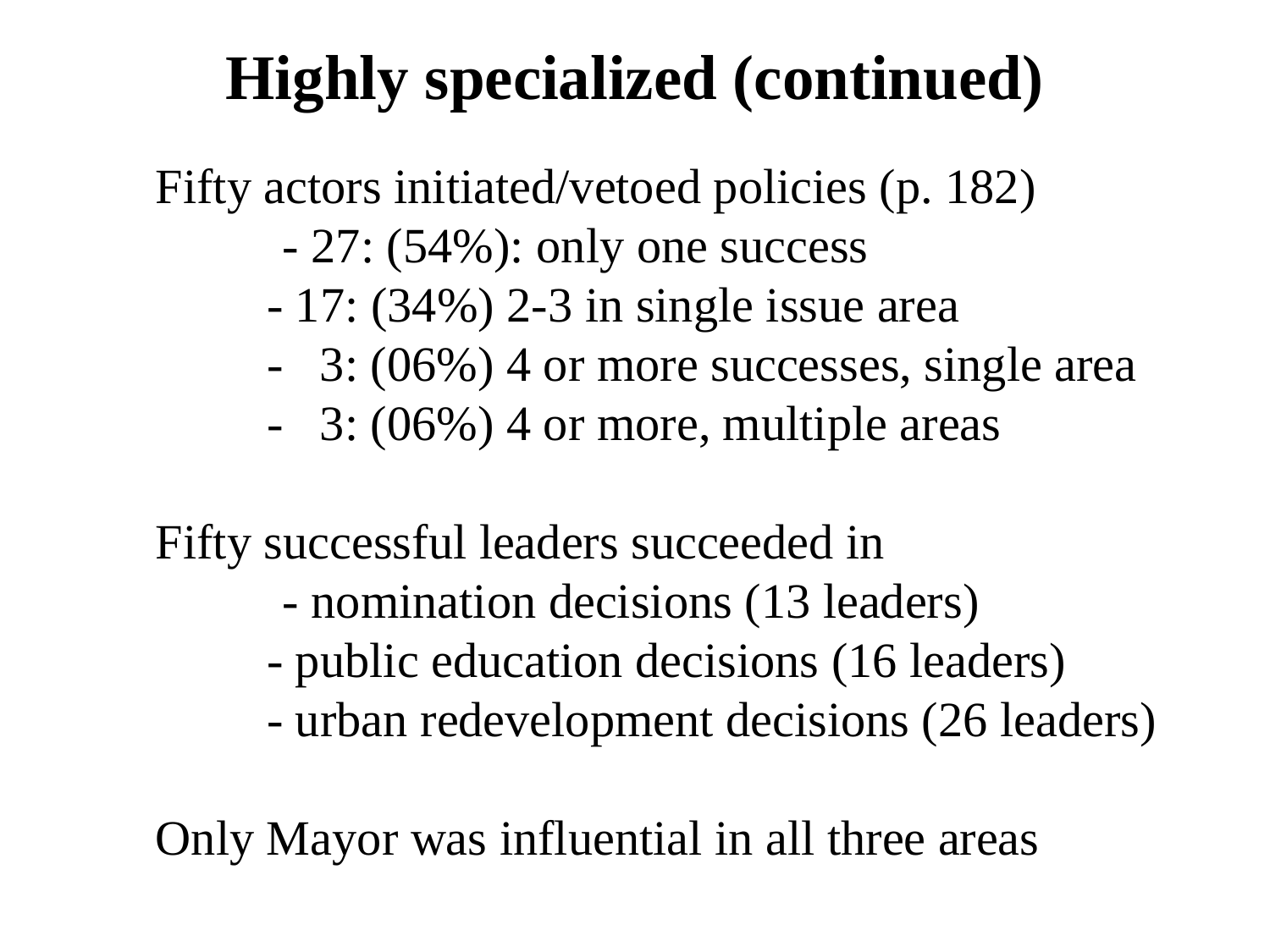

# Highly specialized (continued)
Fifty actors initiated/vetoed policies (p. 182)
	- 27: (54%): only one success
- 17: (34%) 2-3 in single issue area
-   3: (06%) 4 or more successes, single area
-   3: (06%) 4 or more, multiple areas

Fifty successful leaders succeeded in
	- nomination decisions (13 leaders)
- public education decisions (16 leaders)
- urban redevelopment decisions (26 leaders)

Only Mayor was influential in all three areas